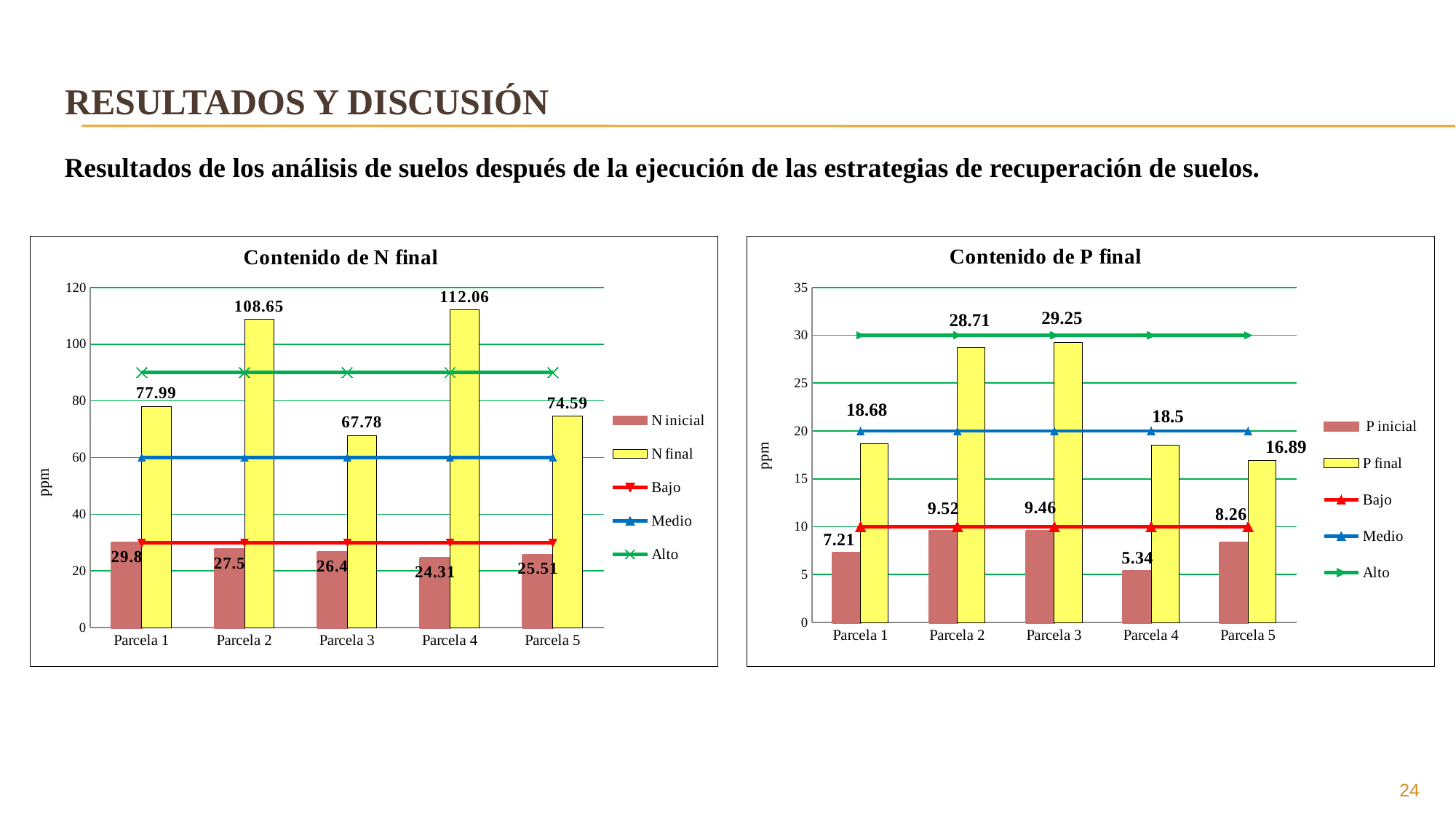

# RESULTADOS Y DISCUSIÓN
Resultados de los análisis de suelos después de la ejecución de las estrategias de recuperación de suelos.

### Chart: Contenido de N final

| Category | N inicial  | N final | Bajo | Medio | Alto |
|---|---|---|---|---|---|
| Parcela 1 | 29.8 | 77.99 | 30.0 | 60.0 | 90.0 |
| Parcela 2 | 27.5 | 108.65 | 30.0 | 60.0 | 90.0 |
| Parcela 3 | 26.4 | 67.78 | 30.0 | 60.0 | 90.0 |
| Parcela 4 | 24.31 | 112.06 | 30.0 | 60.0 | 90.0 |
| Parcela 5 | 25.51 | 74.59 | 30.0 | 60.0 | 90.0 |

### Chart: Contenido de P final

| Category |  P inicial  | P final | Bajo | Medio | Alto |
|---|---|---|---|---|---|
| Parcela 1 | 7.21 | 18.68 | 10.0 | 20.0 | 30.0 |
| Parcela 2 | 9.52 | 28.71 | 10.0 | 20.0 | 30.0 |
| Parcela 3 | 9.46 | 29.25 | 10.0 | 20.0 | 30.0 |
| Parcela 4 | 5.34 | 18.5 | 10.0 | 20.0 | 30.0 |
| Parcela 5 | 8.26 | 16.89 | 10.0 | 20.0 | 30.0 |
24